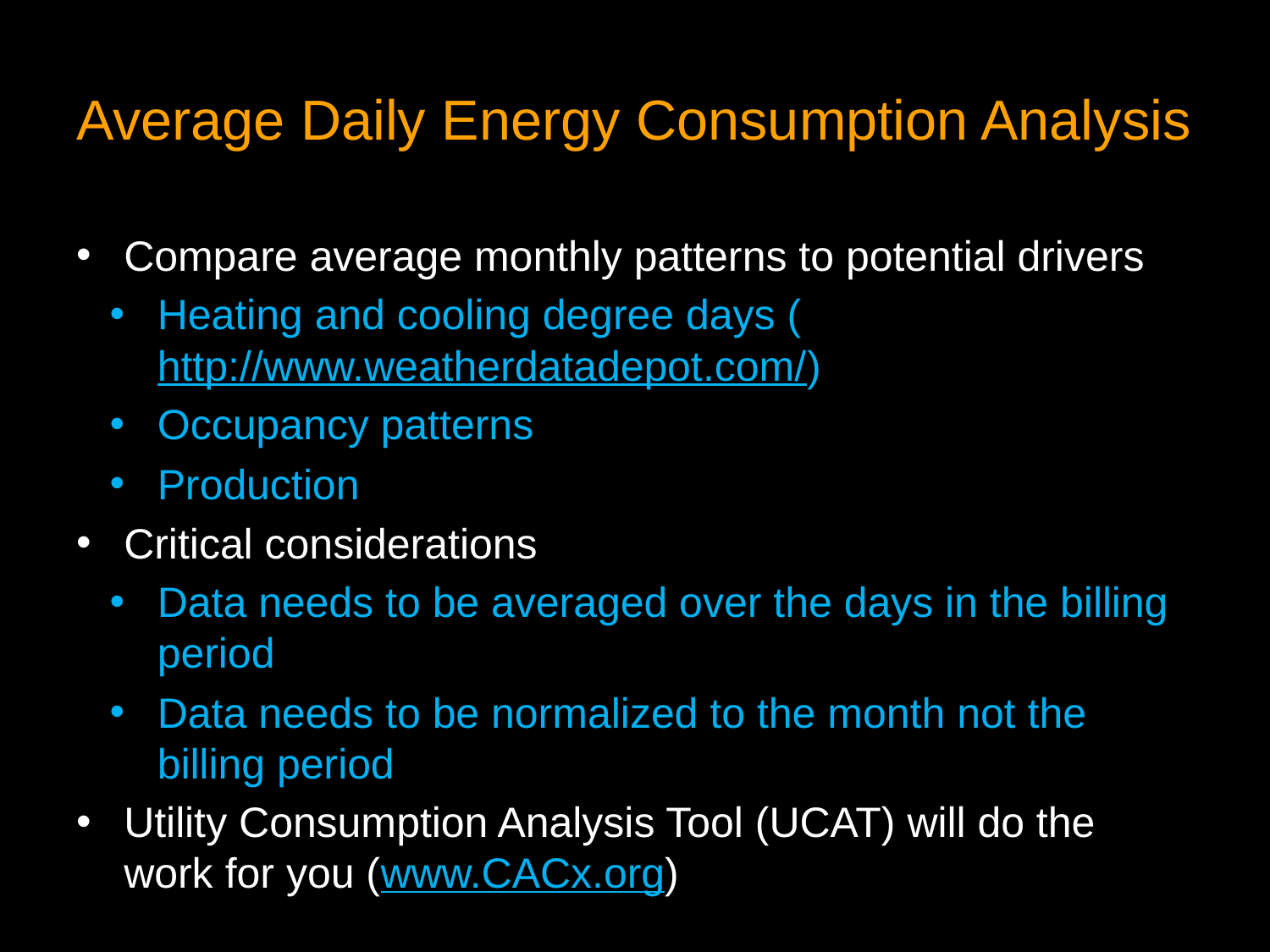

# Average Daily Energy Consumption Analysis
Compare average monthly patterns to potential drivers
Heating and cooling degree days (http://www.weatherdatadepot.com/)
Occupancy patterns
Production
Critical considerations
Data needs to be averaged over the days in the billing period
Data needs to be normalized to the month not the billing period
Utility Consumption Analysis Tool (UCAT) will do the work for you (www.CACx.org)